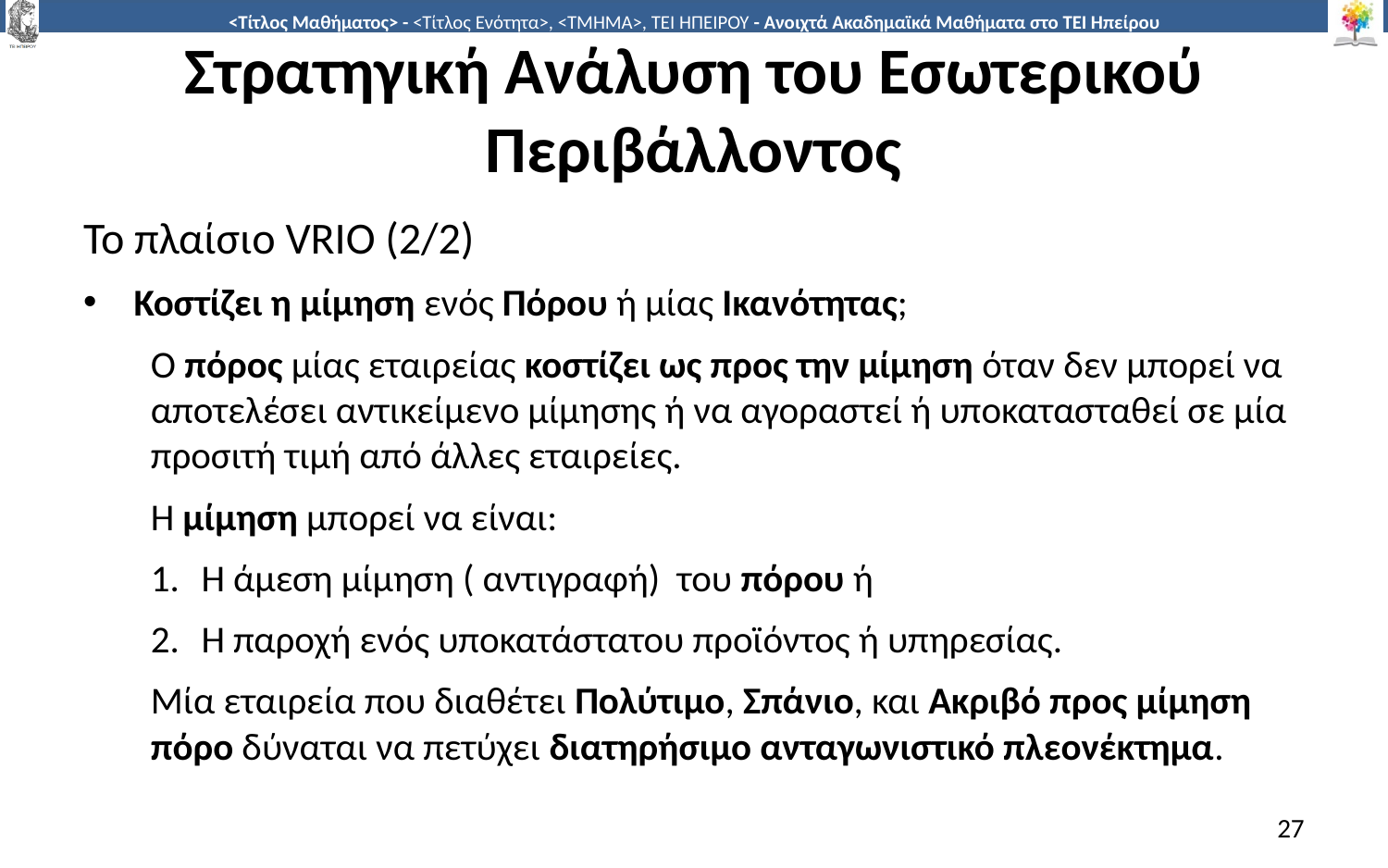

# Στρατηγική Ανάλυση του Εσωτερικού Περιβάλλοντος
Το πλαίσιο VRIO (2/2)
Κοστίζει η μίμηση ενός Πόρου ή μίας Ικανότητας;
Ο πόρος μίας εταιρείας κοστίζει ως προς την μίμηση όταν δεν μπορεί να αποτελέσει αντικείμενο μίμησης ή να αγοραστεί ή υποκατασταθεί σε μία προσιτή τιμή από άλλες εταιρείες.
Η μίμηση μπορεί να είναι:
Η άμεση μίμηση ( αντιγραφή)  του πόρου ή
Η παροχή ενός υποκατάστατου προϊόντος ή υπηρεσίας.
Μία εταιρεία που διαθέτει Πολύτιμο, Σπάνιο, και Ακριβό προς μίμηση πόρο δύναται να πετύχει διατηρήσιμο ανταγωνιστικό πλεονέκτημα.

27